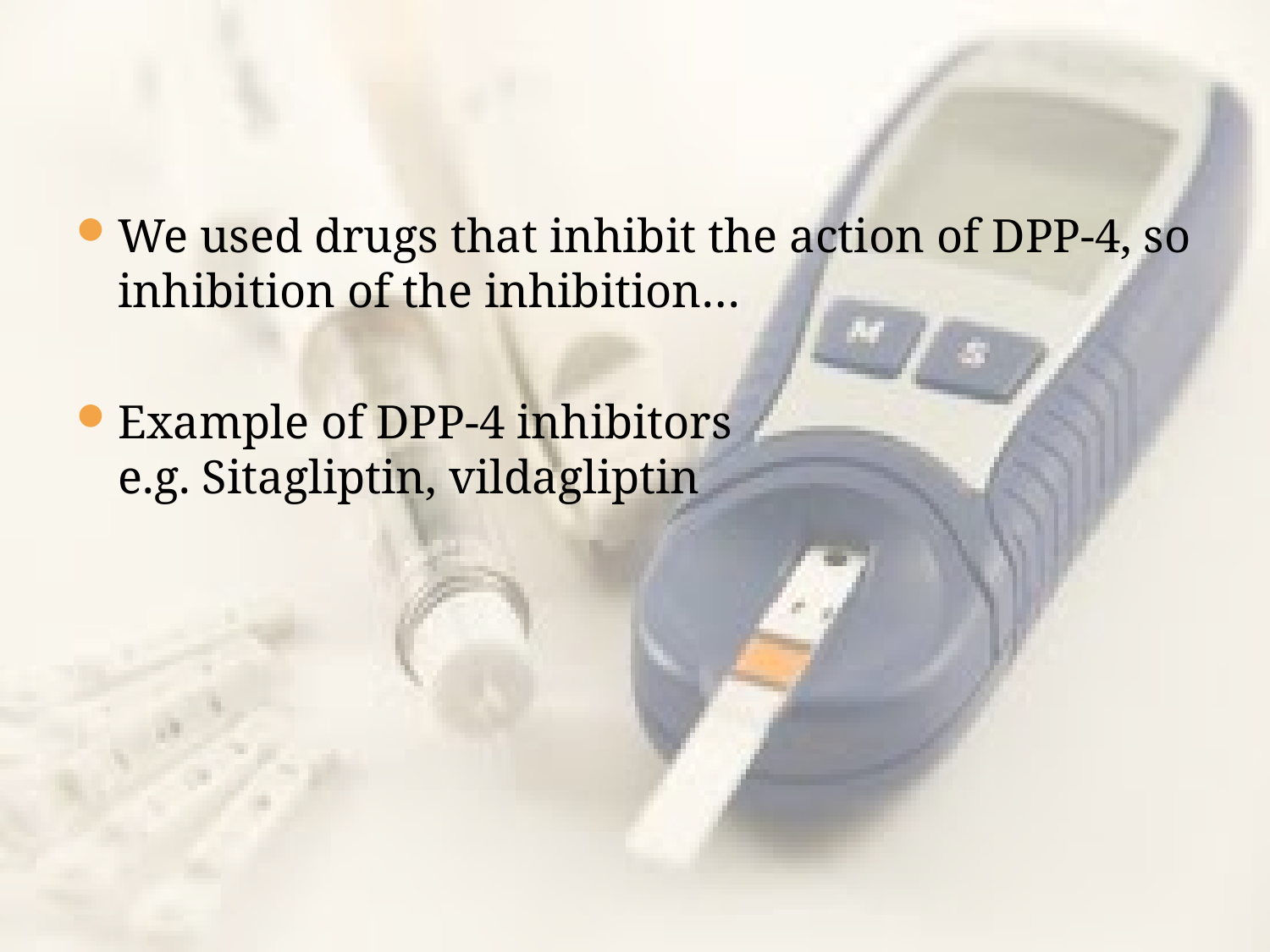

#
We used drugs that inhibit the action of DPP-4, so inhibition of the inhibition…

Example of DPP-4 inhibitors
e.g. Sitagliptin, vildagliptin